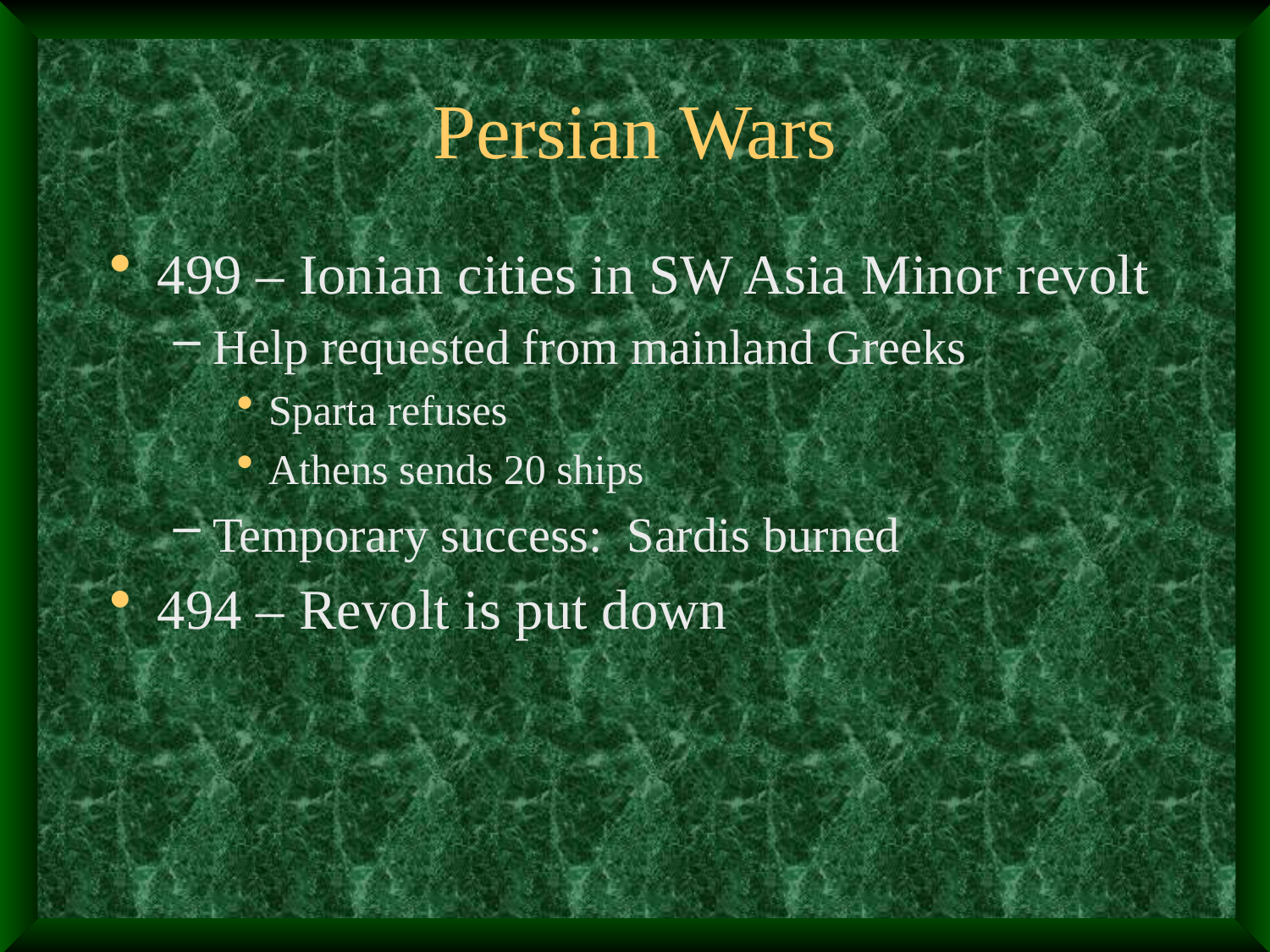

# Persian Wars
499 – Ionian cities in SW Asia Minor revolt
Help requested from mainland Greeks
Sparta refuses
Athens sends 20 ships
Temporary success:  Sardis burned
494 – Revolt is put down